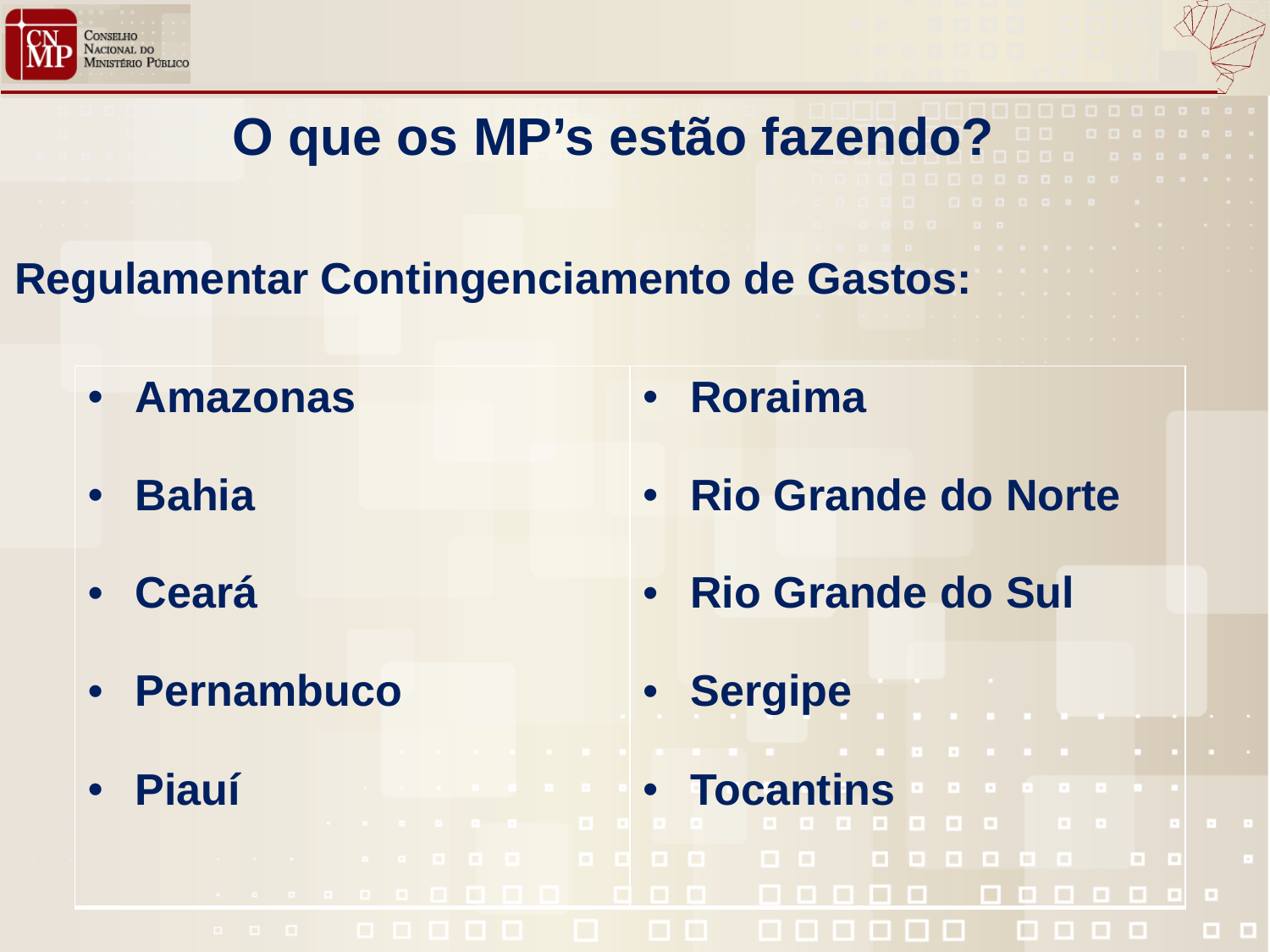

O que os MP’s estão fazendo?

Regulamentar Contingenciamento de Gastos:

| Amazonas Bahia Ceará Pernambuco Piauí | Roraima Rio Grande do Norte Rio Grande do Sul Sergipe Tocantins |
| --- | --- |